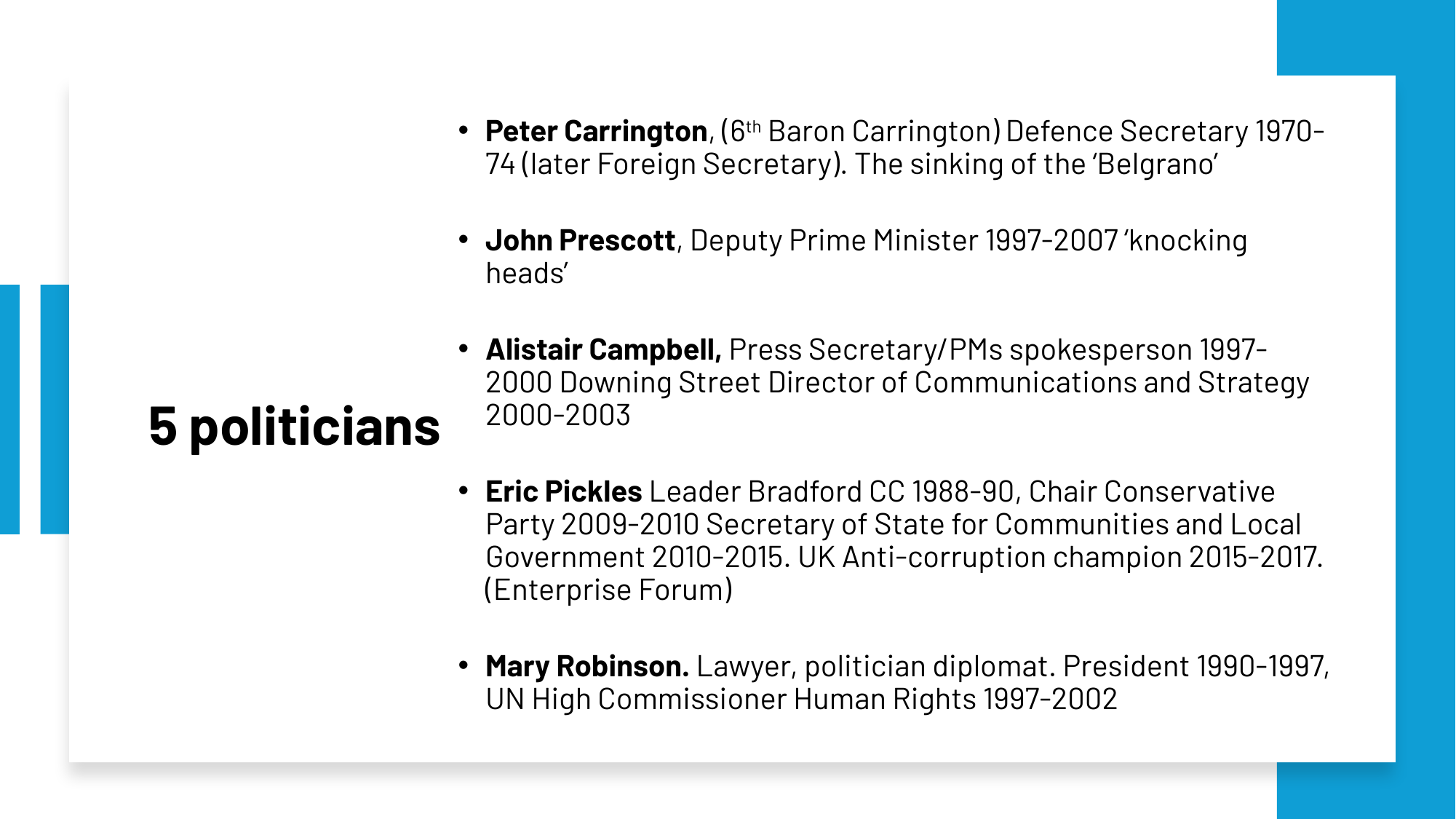

Peter Carrington, (6th Baron Carrington) Defence Secretary 1970-74 (later Foreign Secretary). The sinking of the ‘Belgrano’

John Prescott, Deputy Prime Minister 1997-2007 ‘knocking heads’

Alistair Campbell, Press Secretary/PMs spokesperson 1997-2000 Downing Street Director of Communications and Strategy 2000-2003

Eric Pickles Leader Bradford CC 1988-90, Chair Conservative Party 2009-2010 Secretary of State for Communities and Local Government 2010-2015. UK Anti-corruption champion 2015-2017. (Enterprise Forum)

Mary Robinson. Lawyer, politician diplomat. President 1990-1997, UN High Commissioner Human Rights 1997-2002
# 5 politicians